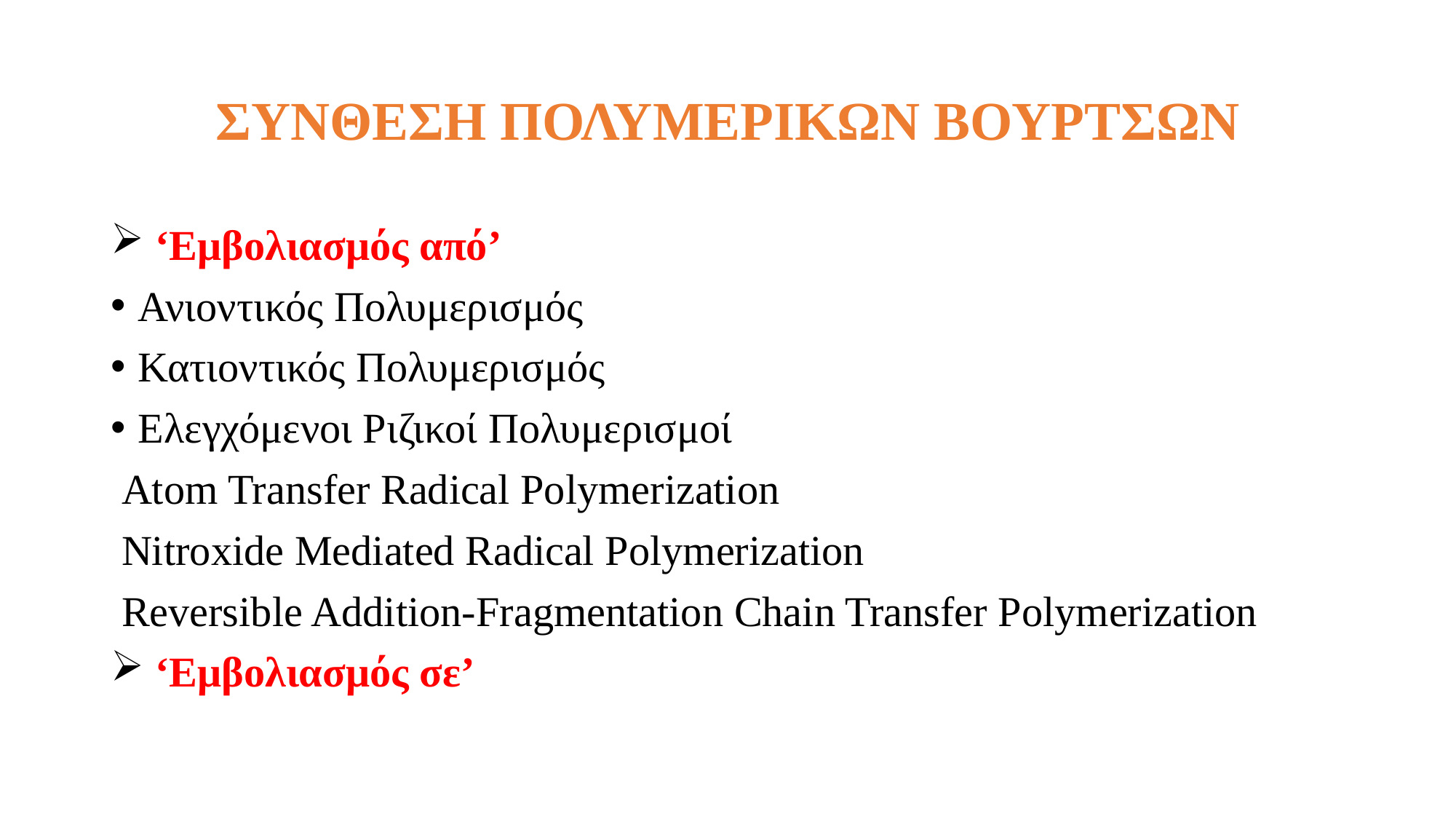

# ΣΥΝΘΕΣΗ ΠΟΛΥΜΕΡΙΚΩΝ ΒΟΥΡΤΣΩΝ
 ‘Εμβολιασμός από’
Ανιοντικός Πολυμερισμός
Κατιοντικός Πολυμερισμός
Ελεγχόμενοι Ριζικοί Πολυμερισμοί
 Atom Transfer Radical Polymerization
 Nitroxide Mediated Radical Polymerization
 Reversible Addition-Fragmentation Chain Transfer Polymerization
 ‘Εμβολιασμός σε’